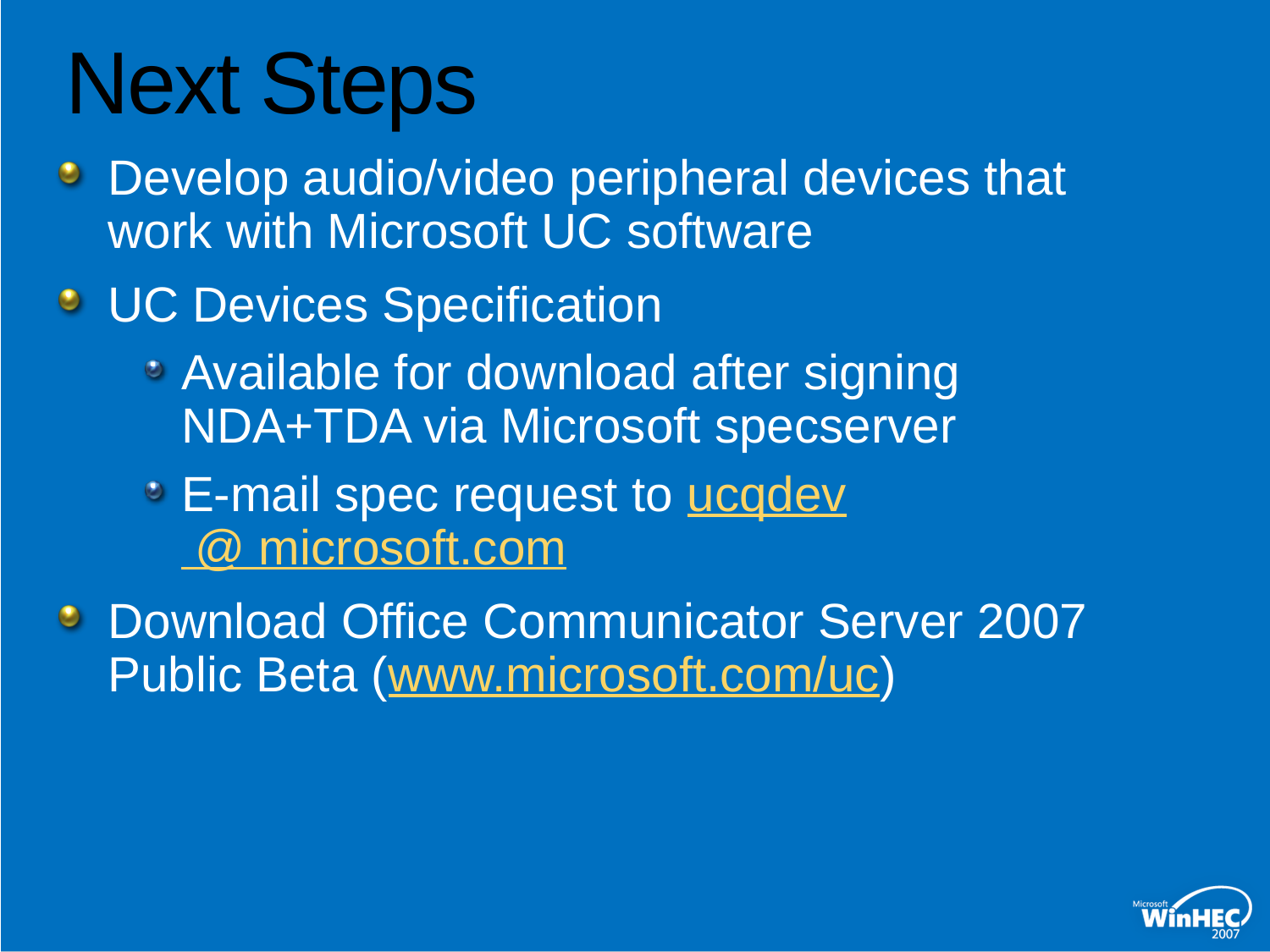

# Next Steps
Develop audio/video peripheral devices that work with Microsoft UC software
UC Devices Specification
Available for download after signing NDA+TDA via Microsoft specserver
E-mail spec request to ucqdev @ microsoft.com
Download Office Communicator Server 2007 Public Beta (www.microsoft.com/uc)